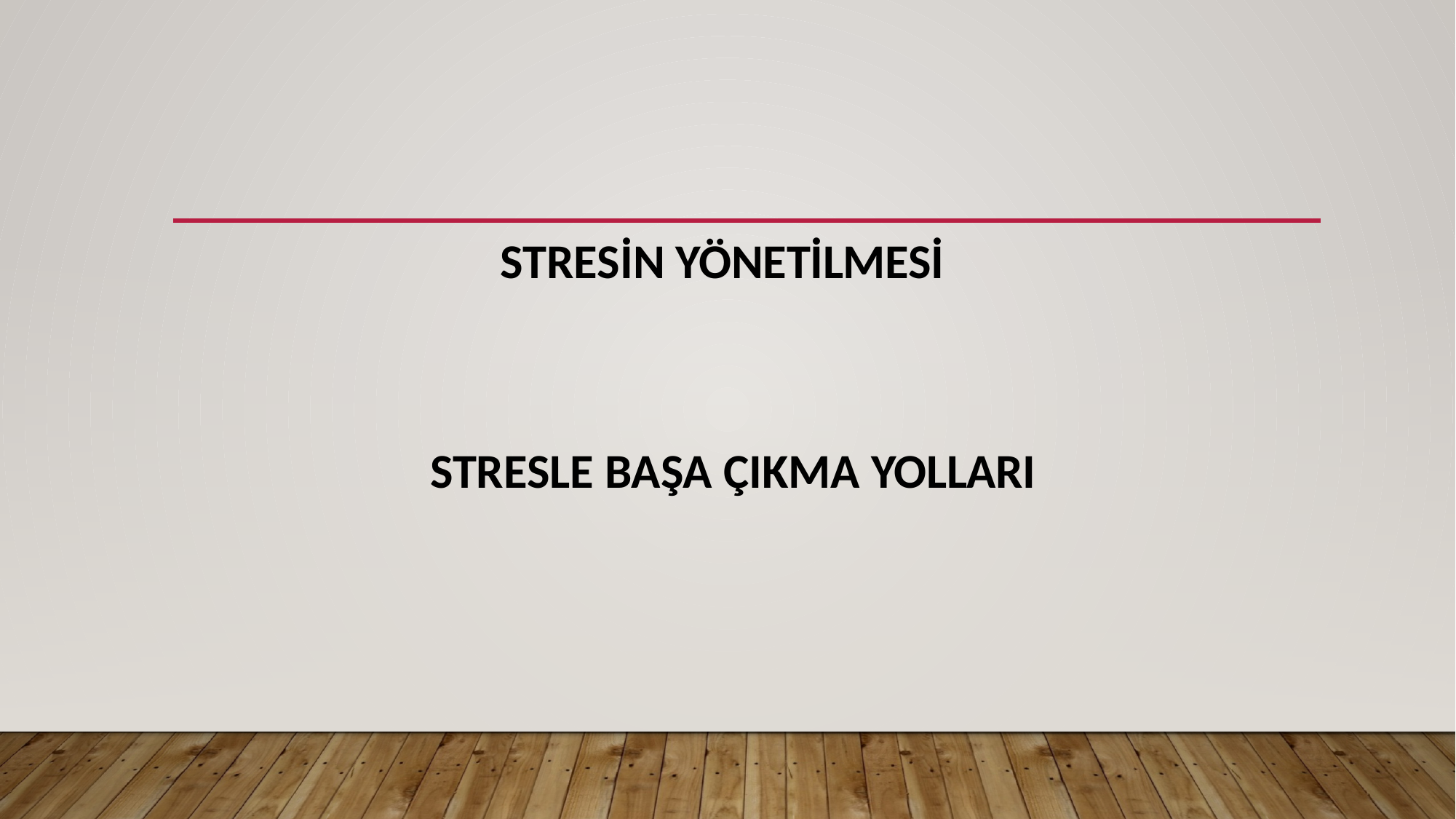

# Stresin Yönetilmesi Stresle Başa Çıkma Yolları